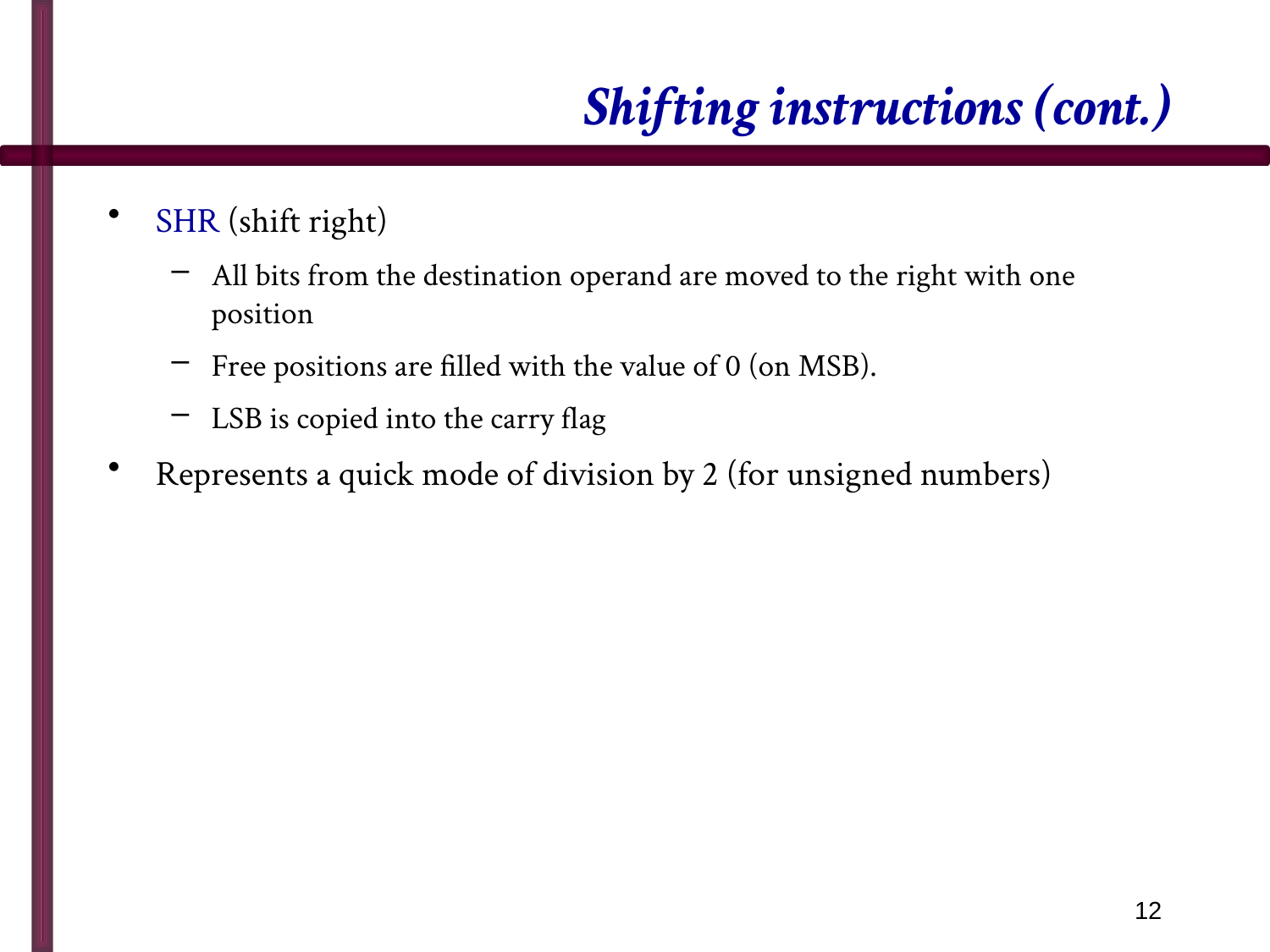

# Shifting instructions (cont.)
SHR (shift right)
All bits from the destination operand are moved to the right with one position
Free positions are filled with the value of 0 (on MSB).
LSB is copied into the carry flag
Represents a quick mode of division by 2 (for unsigned numbers)

12